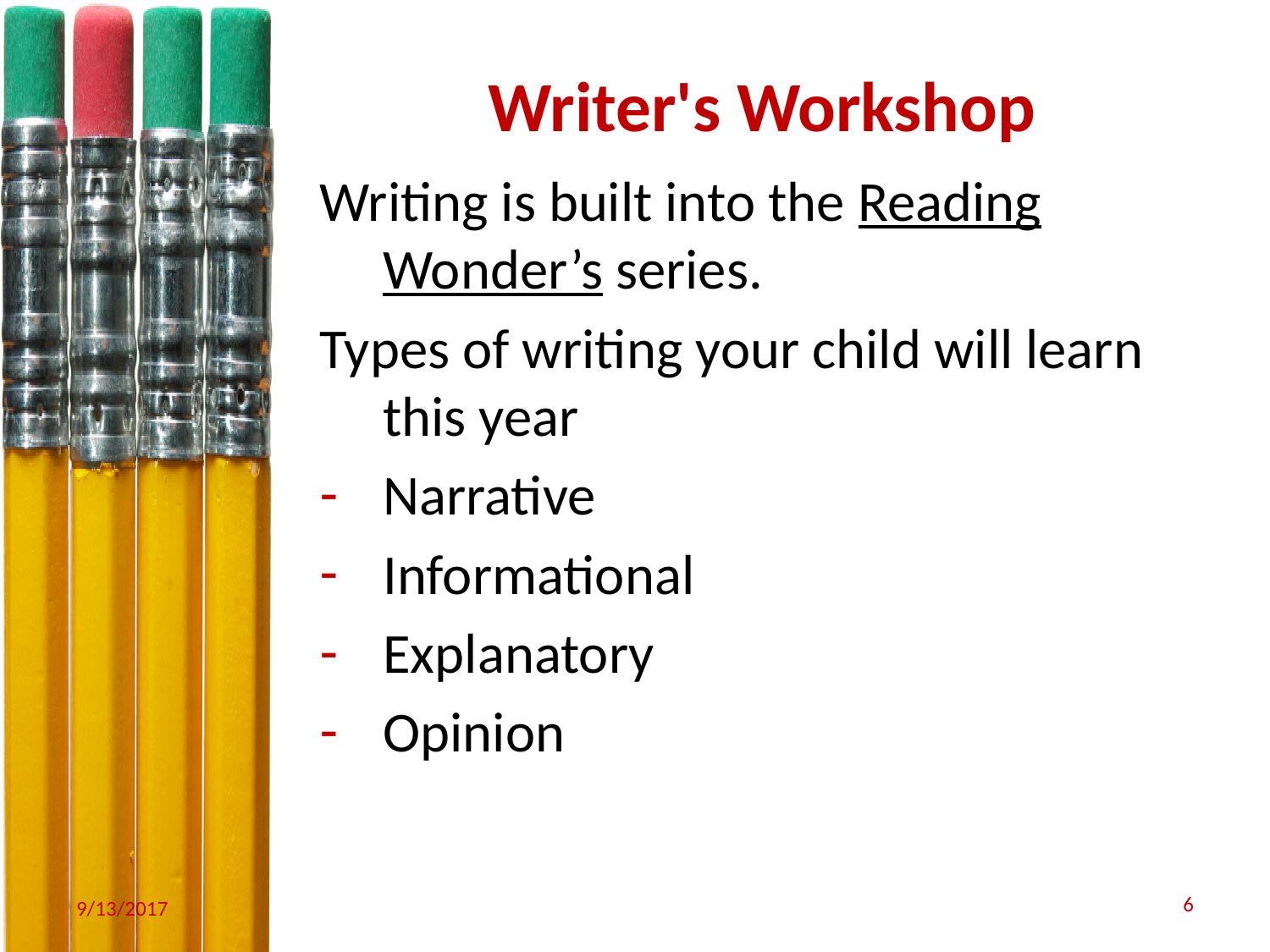

# Writer's Workshop
Writing is built into the Reading Wonder’s series.
Types of writing your child will learn this year
Narrative
Informational
Explanatory
Opinion

6
9/13/2017